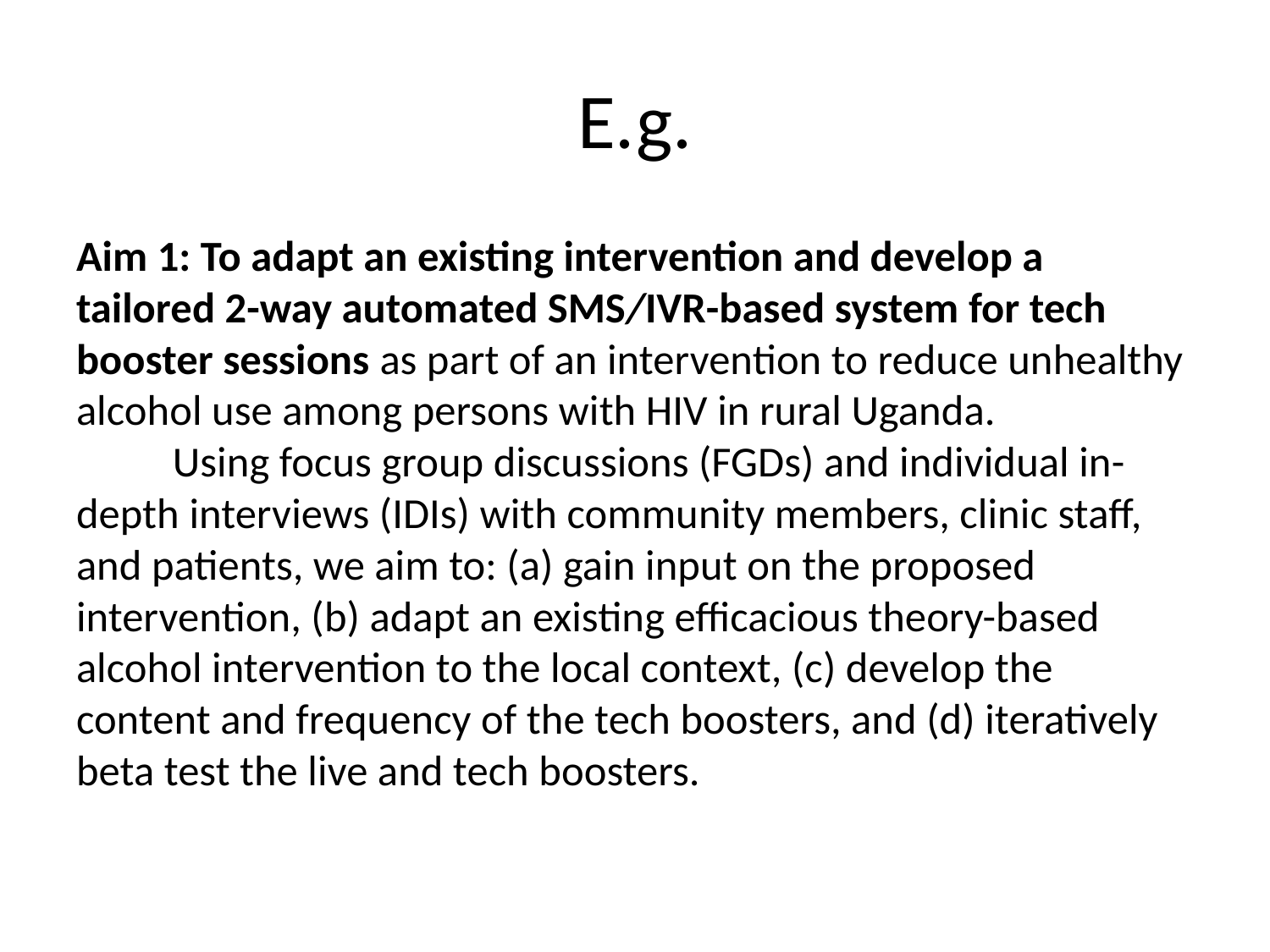

# E.g.
Aim 1: To adapt an existing intervention and develop a tailored 2-way automated SMS/IVR-based system for tech booster sessions as part of an intervention to reduce unhealthy alcohol use among persons with HIV in rural Uganda.
	Using focus group discussions (FGDs) and individual in-depth interviews (IDIs) with community members, clinic staff, and patients, we aim to: (a) gain input on the proposed intervention, (b) adapt an existing efficacious theory-based alcohol intervention to the local context, (c) develop the content and frequency of the tech boosters, and (d) iteratively beta test the live and tech boosters.